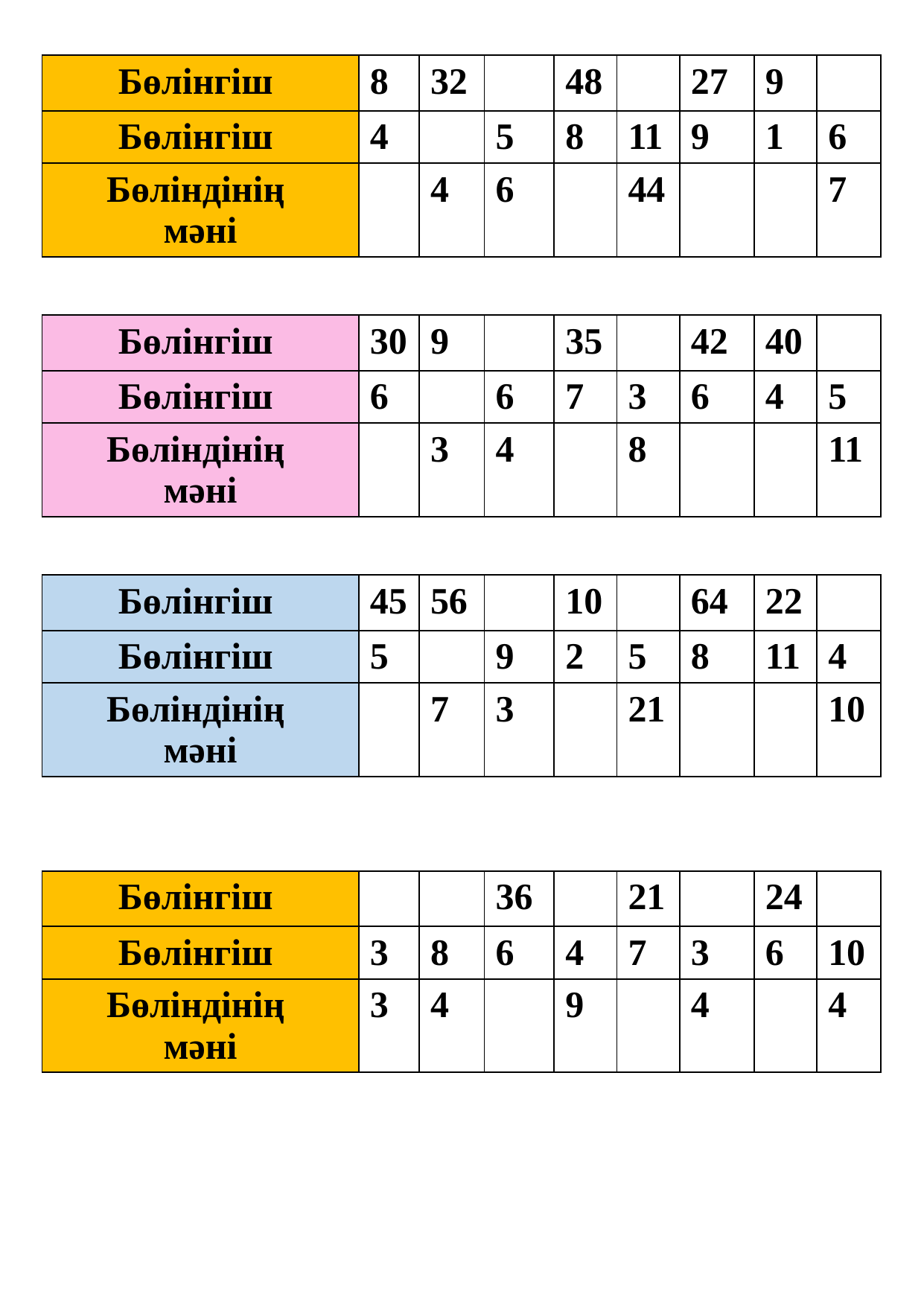

| Бөлінгіш | 8 | 32 |  | 48 |  | 27 | 9 |  |
| --- | --- | --- | --- | --- | --- | --- | --- | --- |
| Бөлінгіш | 4 |  | 5 | 8 | 11 | 9 | 1 | 6 |
| Бөліндінің мәні |  | 4 | 6 |  | 44 |  |  | 7 |
| Бөлінгіш | 30 | 9 |  | 35 |  | 42 | 40 |  |
| --- | --- | --- | --- | --- | --- | --- | --- | --- |
| Бөлінгіш | 6 |  | 6 | 7 | 3 | 6 | 4 | 5 |
| Бөліндінің мәні |  | 3 | 4 |  | 8 |  |  | 11 |
| Бөлінгіш | 45 | 56 |  | 10 |  | 64 | 22 |  |
| --- | --- | --- | --- | --- | --- | --- | --- | --- |
| Бөлінгіш | 5 |  | 9 | 2 | 5 | 8 | 11 | 4 |
| Бөліндінің мәні |  | 7 | 3 |  | 21 |  |  | 10 |
| Бөлінгіш |  |  | 36 |  | 21 |  | 24 |  |
| --- | --- | --- | --- | --- | --- | --- | --- | --- |
| Бөлінгіш | 3 | 8 | 6 | 4 | 7 | 3 | 6 | 10 |
| Бөліндінің мәні | 3 | 4 |  | 9 |  | 4 |  | 4 |